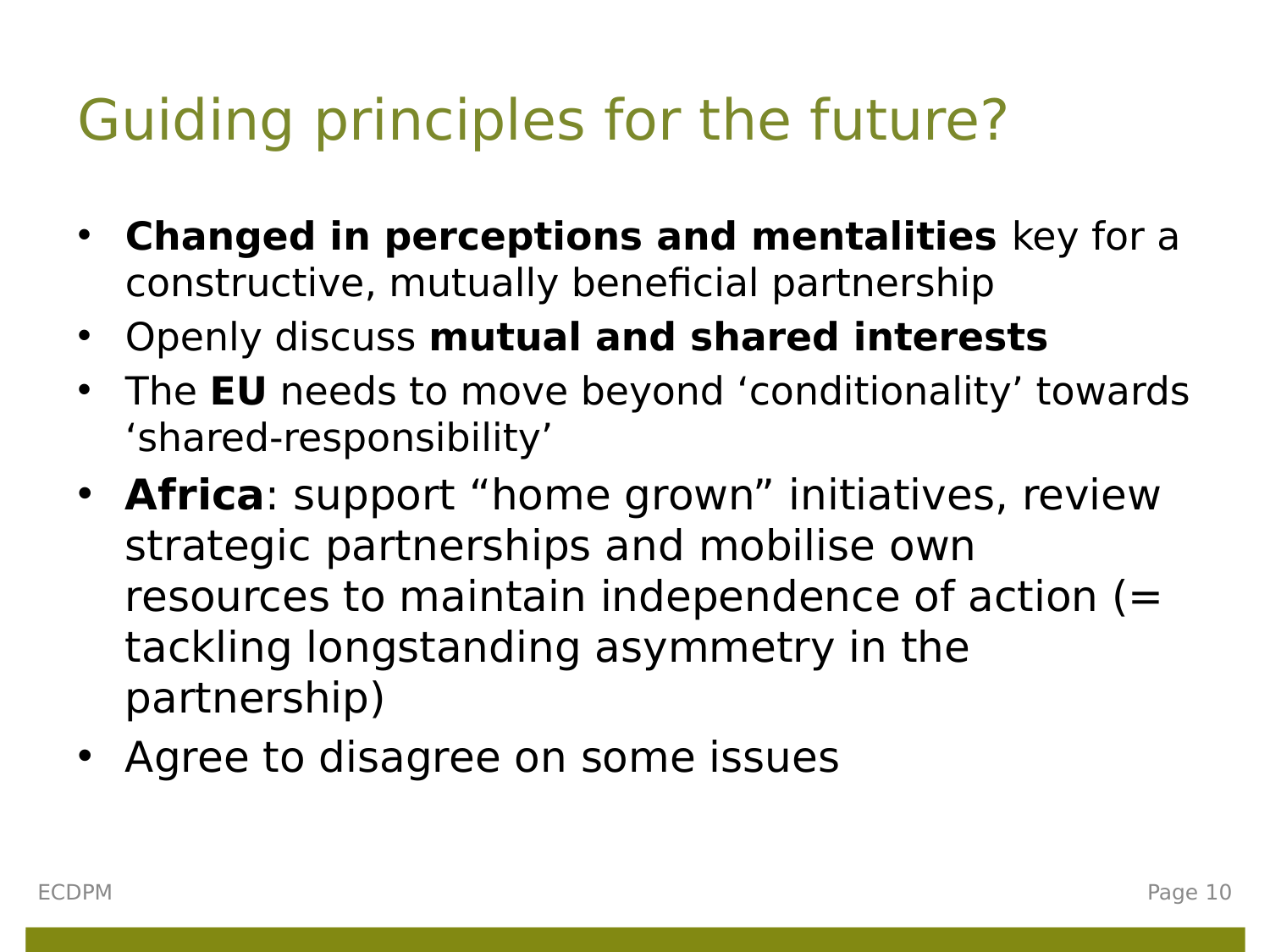

# Guiding principles for the future?
Changed in perceptions and mentalities key for a constructive, mutually beneficial partnership
Openly discuss mutual and shared interests
The EU needs to move beyond ‘conditionality’ towards ‘shared-responsibility’
Africa: support “home grown” initiatives, review strategic partnerships and mobilise own resources to maintain independence of action (= tackling longstanding asymmetry in the partnership)
Agree to disagree on some issues

ECDPM
Page 10